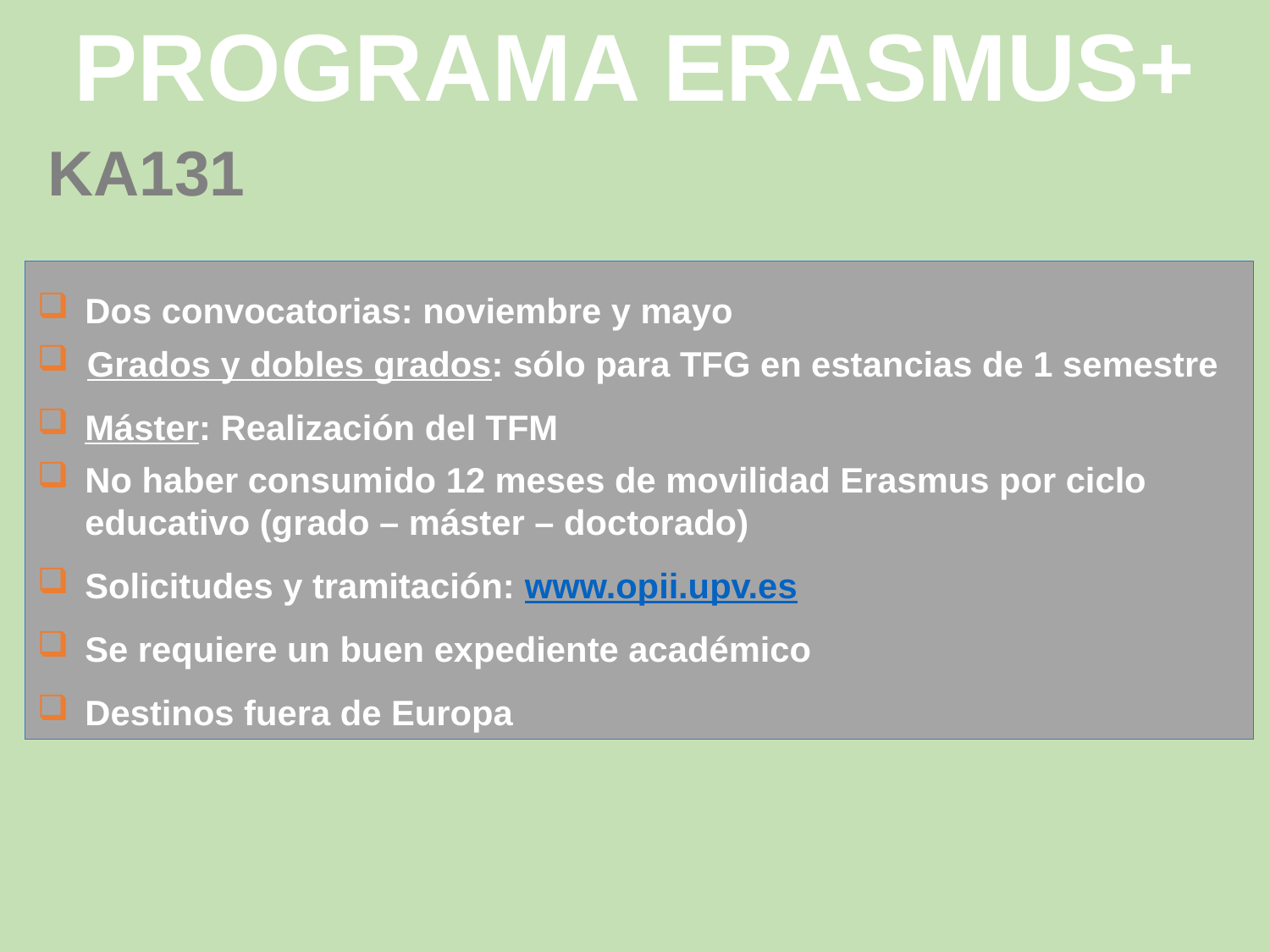

PROGRAMA ERASMUS+
KA131
Dos convocatorias: noviembre y mayo
Grados y dobles grados: sólo para TFG en estancias de 1 semestre
Máster: Realización del TFM
No haber consumido 12 meses de movilidad Erasmus por ciclo 	educativo (grado – máster – doctorado)
Solicitudes y tramitación: www.opii.upv.es
Se requiere un buen expediente académico
Destinos fuera de Europa